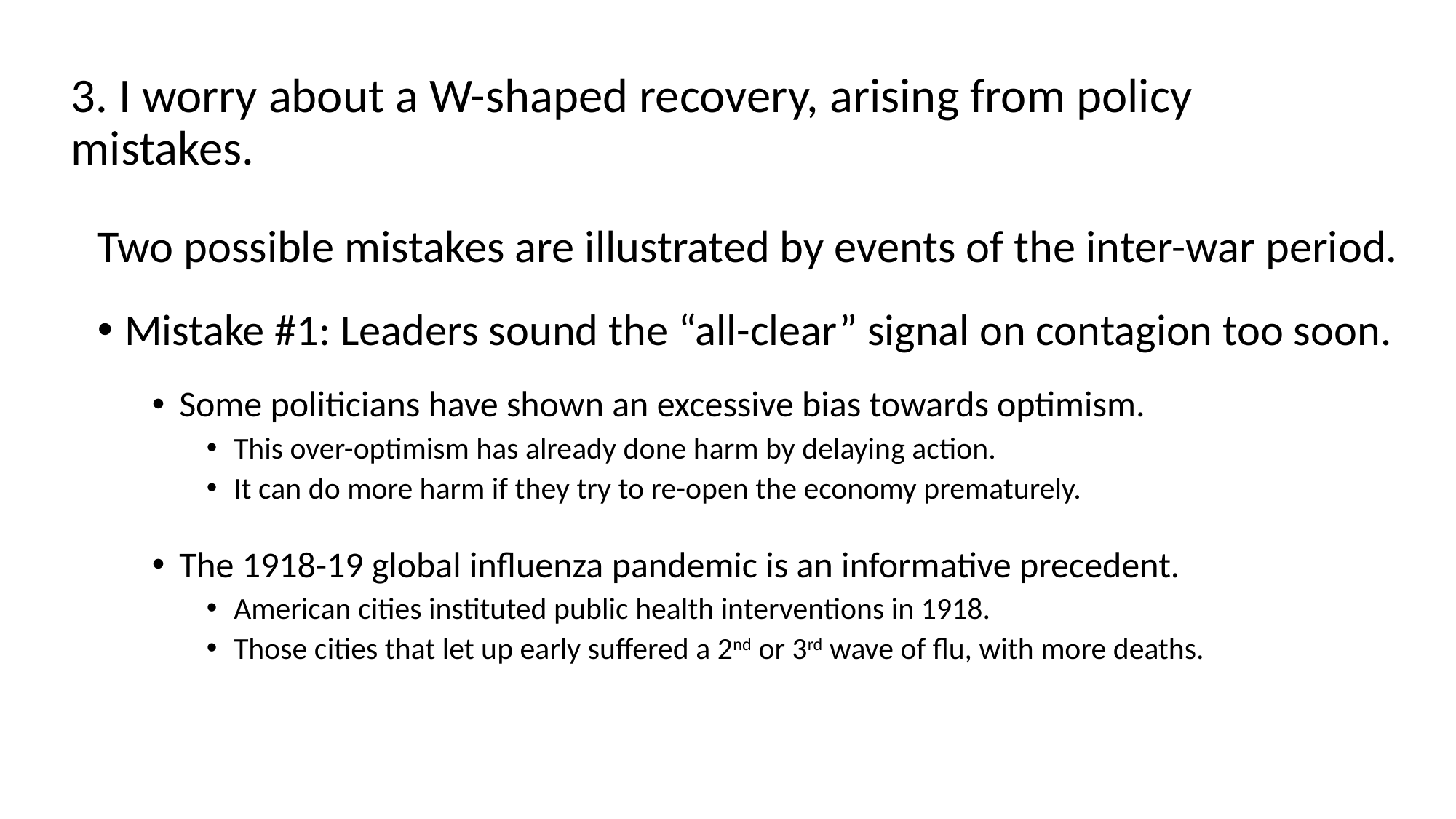

# 3. I worry about a W-shaped recovery, arising from policy mistakes.
Two possible mistakes are illustrated by events of the inter-war period.
Mistake #1: Leaders sound the “all-clear” signal on contagion too soon.
Some politicians have shown an excessive bias towards optimism.
This over-optimism has already done harm by delaying action.
It can do more harm if they try to re-open the economy prematurely.
The 1918-19 global influenza pandemic is an informative precedent.
American cities instituted public health interventions in 1918.
Those cities that let up early suffered a 2nd or 3rd wave of flu, with more deaths.